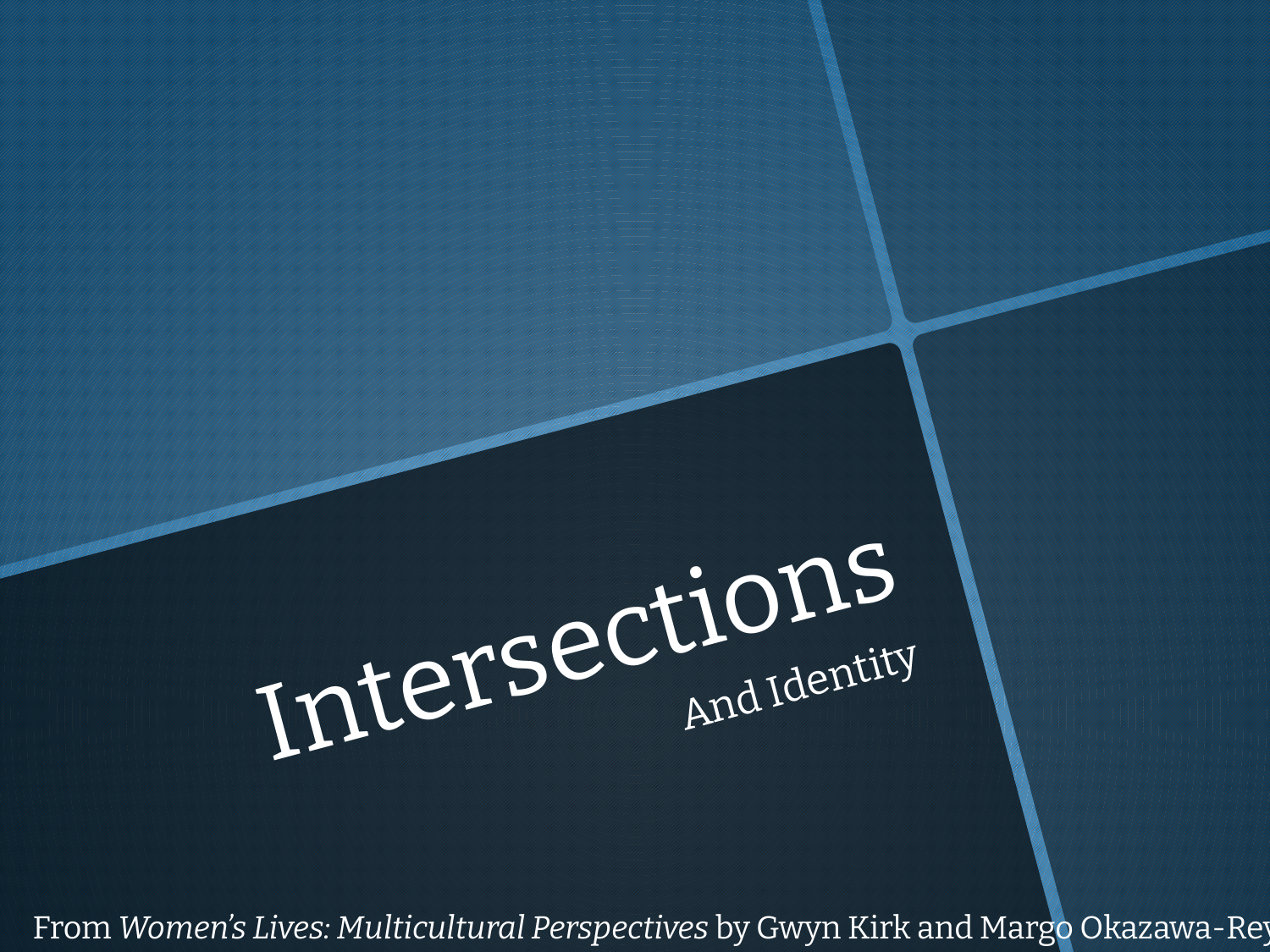

# Intersections
And Identity
From Women’s Lives: Multicultural Perspectives by Gwyn Kirk and Margo Okazawa-Rey